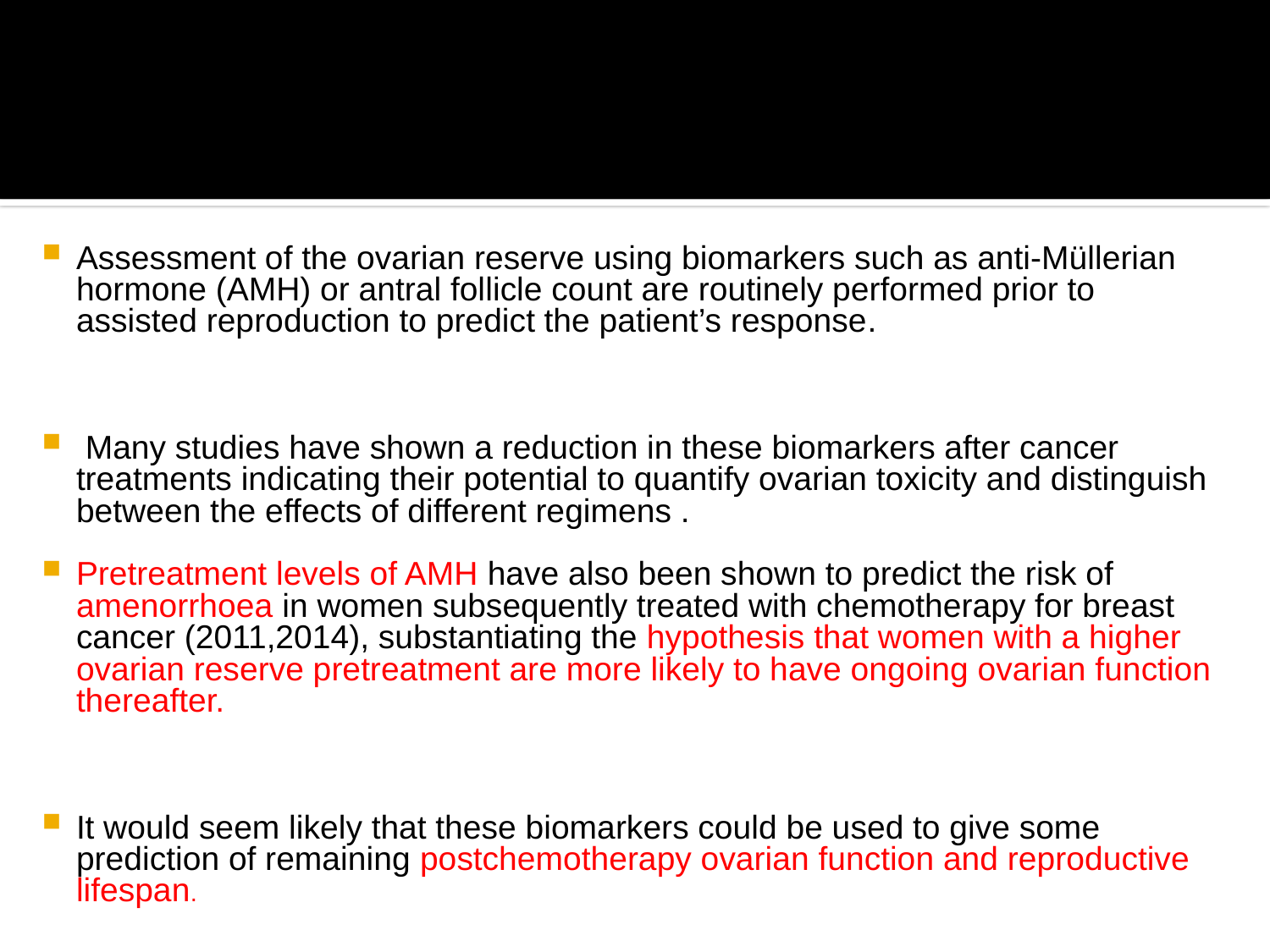

Assessment of the ovarian reserve using biomarkers such as anti-Müllerian hormone (AMH) or antral follicle count are routinely performed prior to assisted reproduction to predict the patient’s response.

 Many studies have shown a reduction in these biomarkers after cancer treatments indicating their potential to quantify ovarian toxicity and distinguish between the effects of different regimens .

Pretreatment levels of AMH have also been shown to predict the risk of amenorrhoea in women subsequently treated with chemotherapy for breast cancer (2011,2014), substantiating the hypothesis that women with a higher ovarian reserve pretreatment are more likely to have ongoing ovarian function thereafter.

It would seem likely that these biomarkers could be used to give some prediction of remaining postchemotherapy ovarian function and reproductive lifespan.